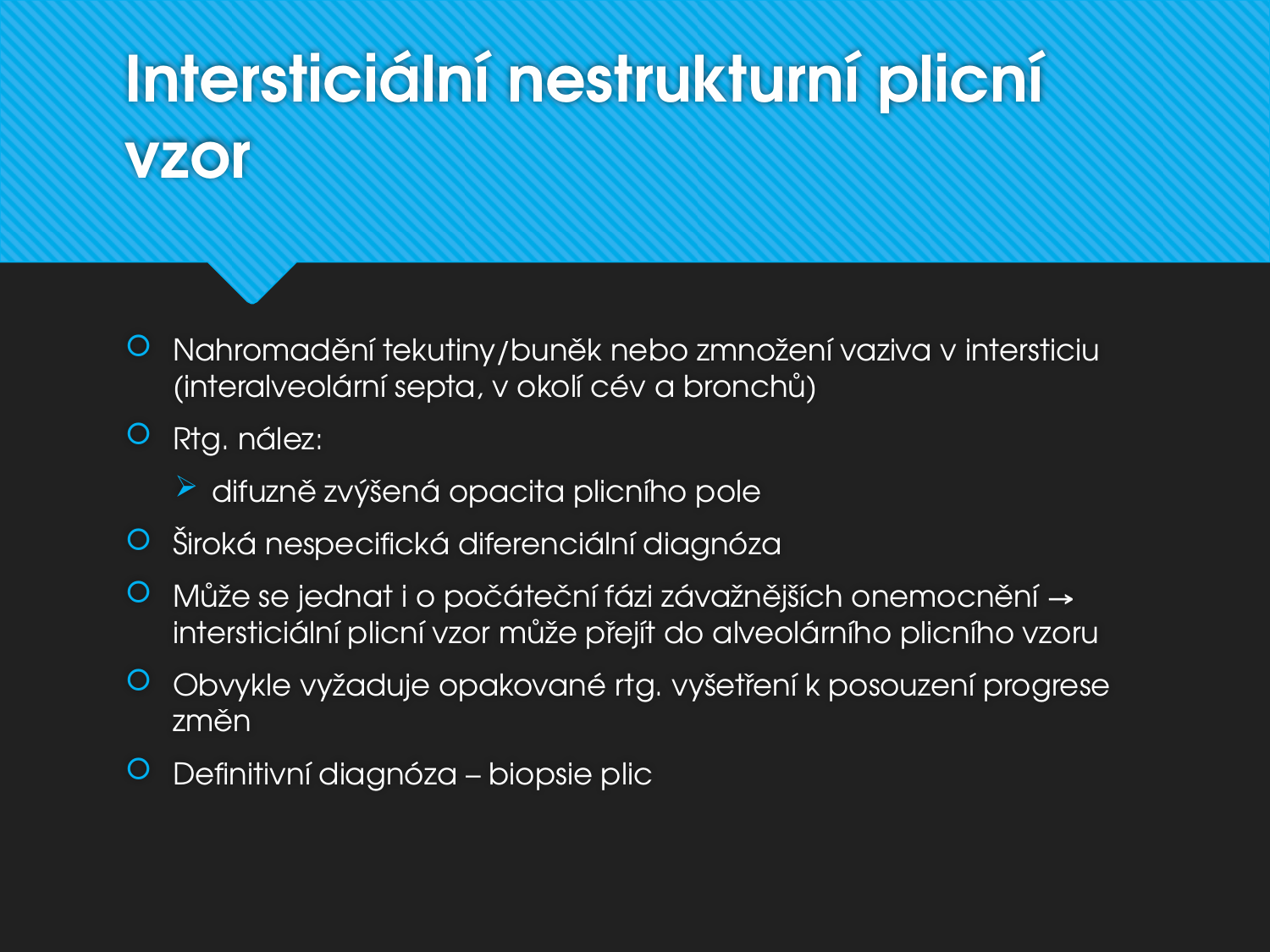

# Intersticiální nestrukturní plicní vzor
Nahromadění tekutiny/buněk nebo zmnožení vaziva v intersticiu  (interalveolární septa, v okolí cév a bronchů)
Rtg. nález:
difuzně zvýšená opacita plicního pole
Široká nespecifická diferenciální diagnóza
Může se jednat i o počáteční fázi závažnějších onemocnění → intersticiální plicní vzor může přejít do alveolárního plicního vzoru
Obvykle vyžaduje opakované rtg. vyšetření k posouzení progrese změn
Definitivní diagnóza – biopsie plic